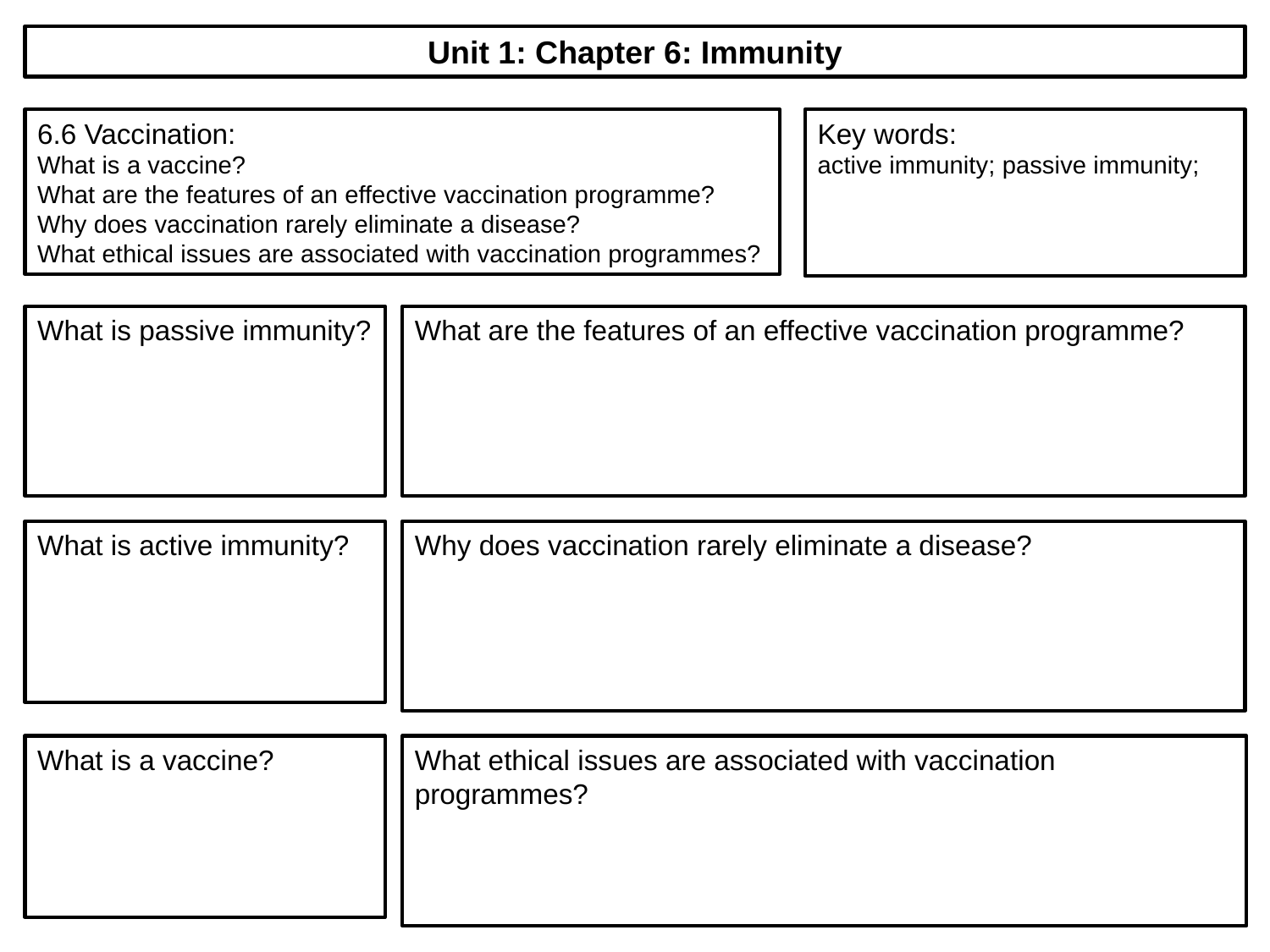

Unit 1: Chapter 6: Immunity
Key words:
active immunity; passive immunity;
6.6 Vaccination:
What is a vaccine?
What are the features of an effective vaccination programme?
Why does vaccination rarely eliminate a disease?
What ethical issues are associated with vaccination programmes?
What are the features of an effective vaccination programme?

What is passive immunity?

What is active immunity?

Why does vaccination rarely eliminate a disease?

What is a vaccine?

What ethical issues are associated with vaccination programmes?